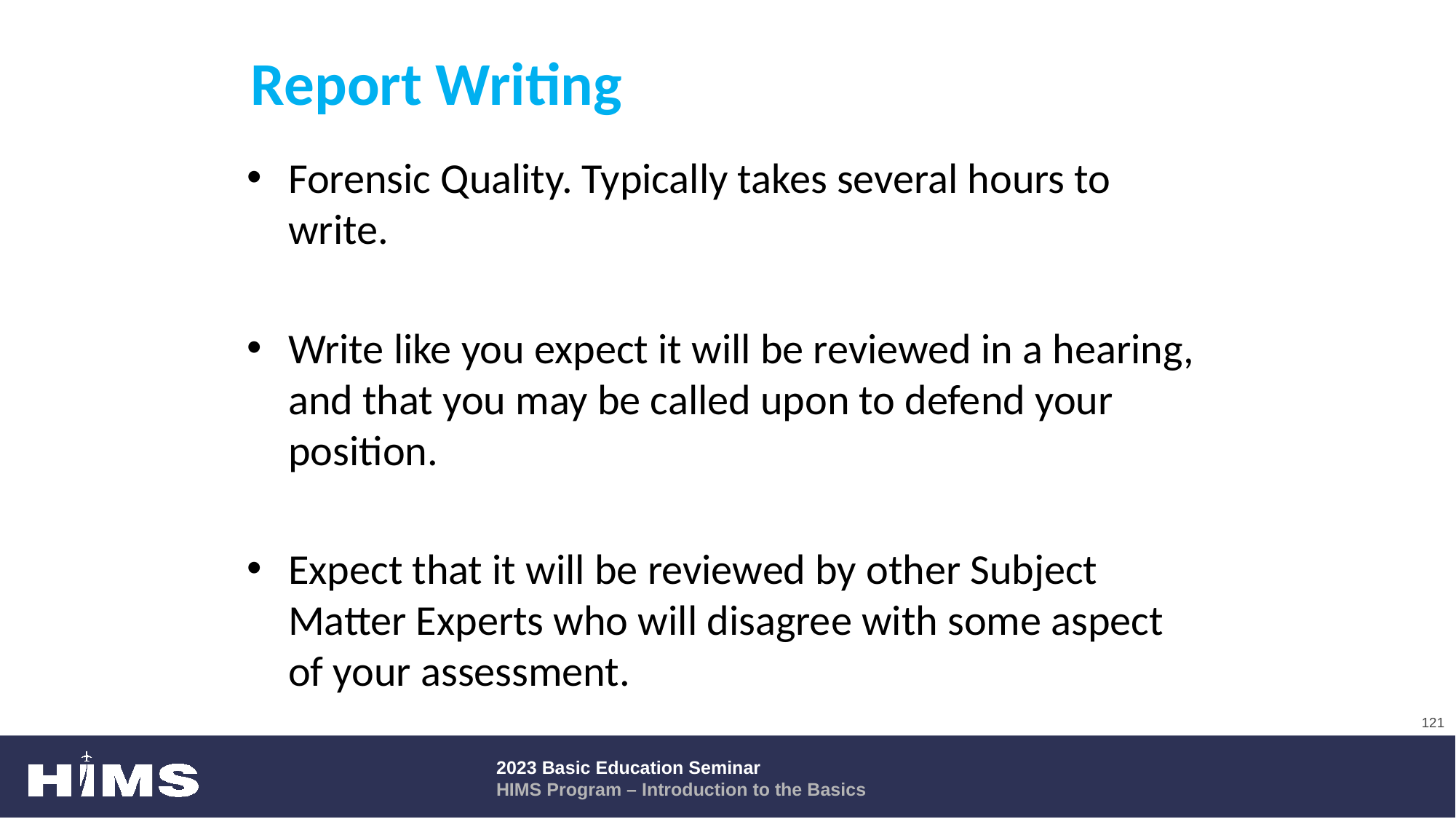

# Report Writing
Forensic Quality. Typically takes several hours to write.

Write like you expect it will be reviewed in a hearing, and that you may be called upon to defend your position.

Expect that it will be reviewed by other Subject Matter Experts who will disagree with some aspect of your assessment.
121